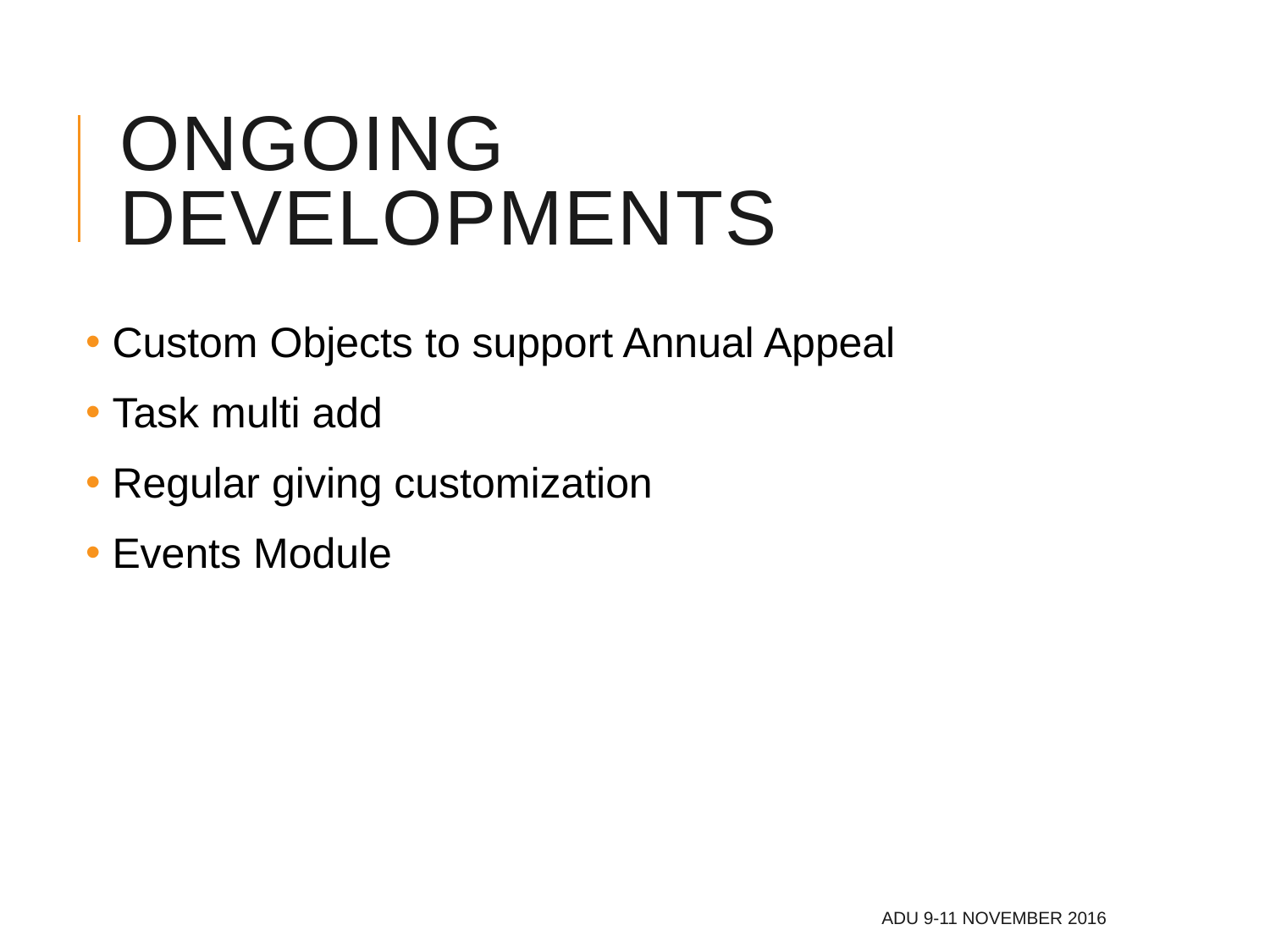

# Ongoing developments
 Custom Objects to support Annual Appeal
 Task multi add
 Regular giving customization
 Events Module

ADU 9-11 November 2016